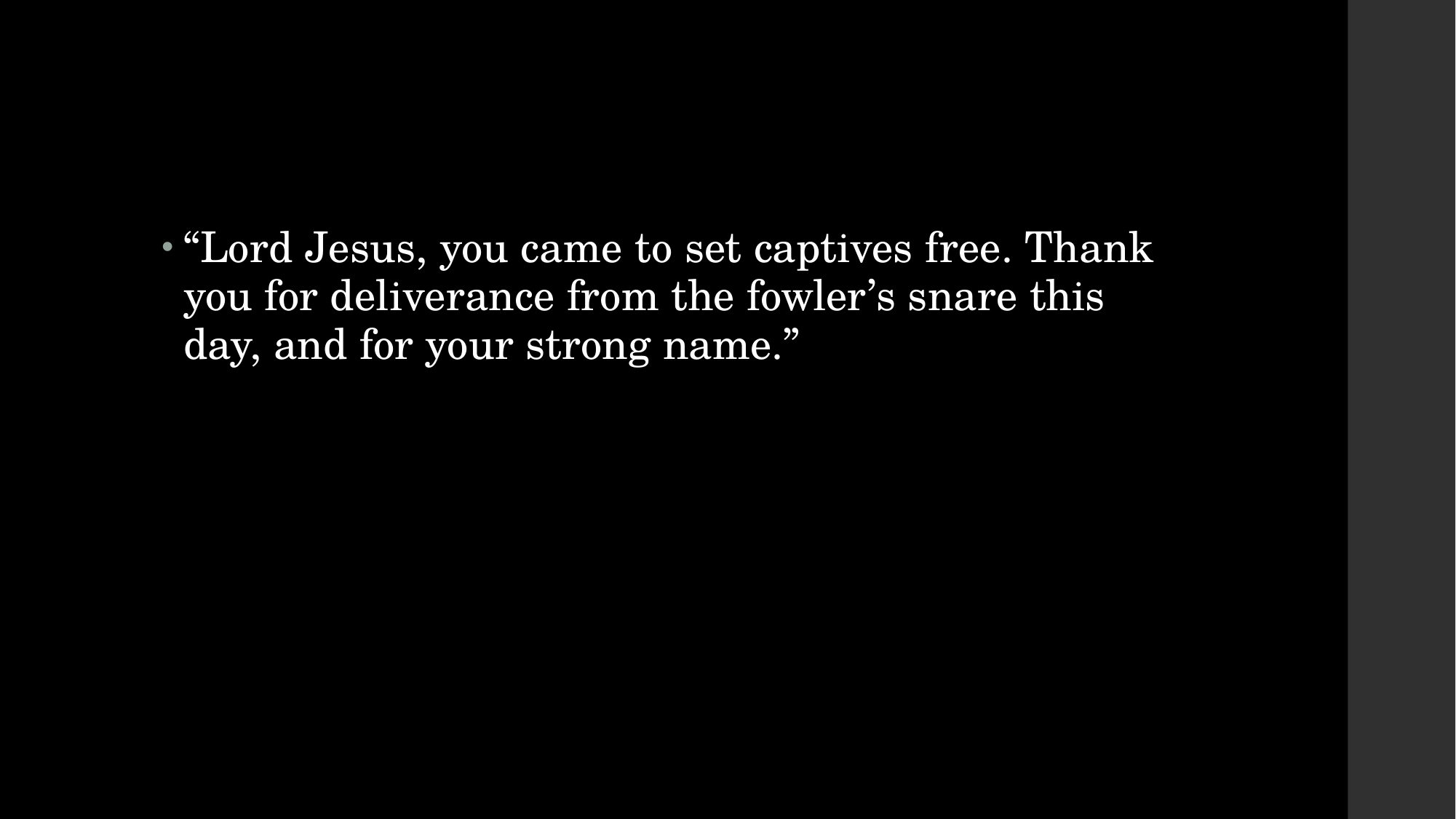

“Lord Jesus, you came to set captives free. Thank you for deliverance from the fowler’s snare this day, and for your strong name.”